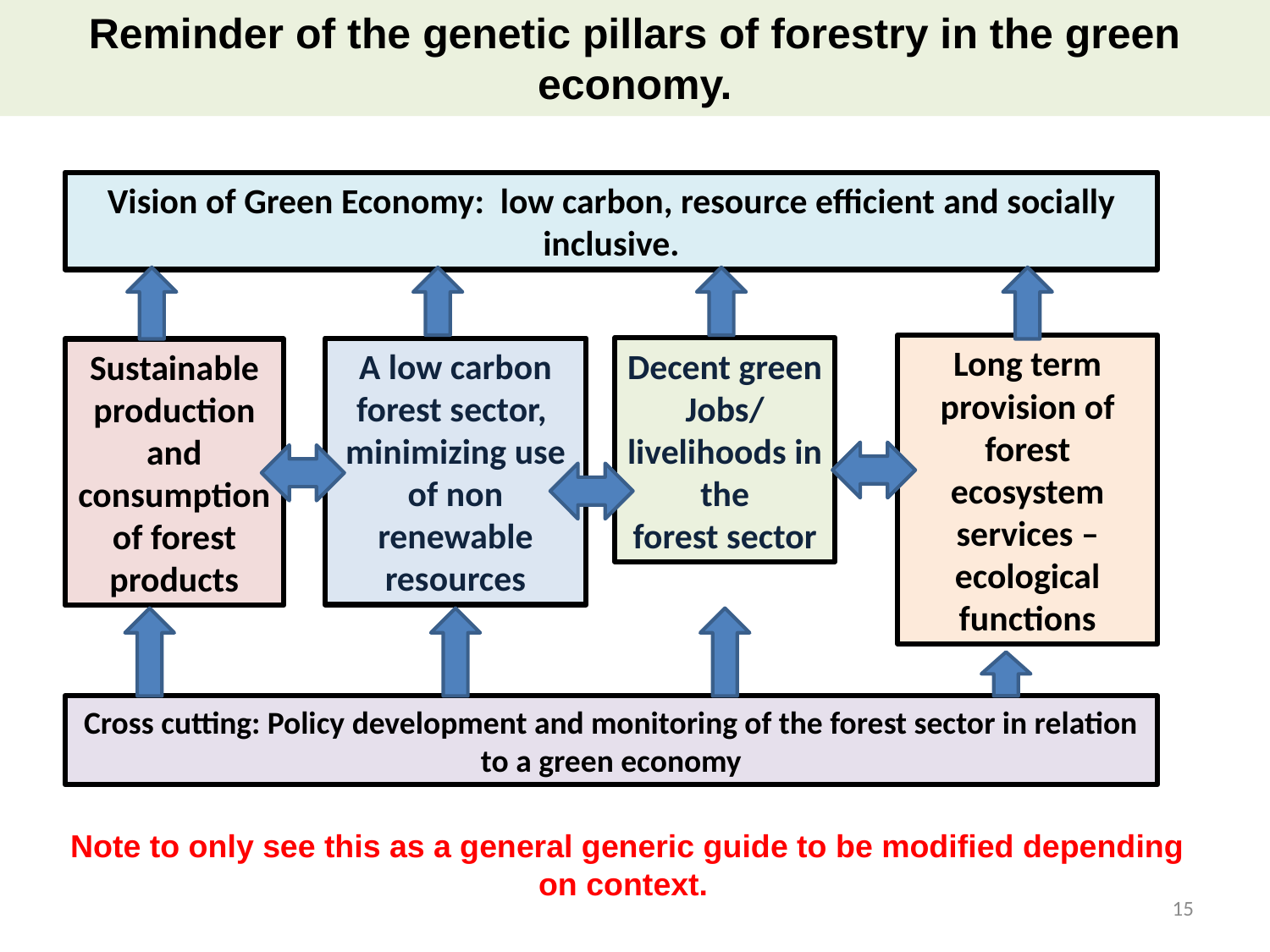

Reminder of the genetic pillars of forestry in the green economy.
Vision of Green Economy:  low carbon, resource efficient and socially inclusive.

Long term provision of forest ecosystem services – ecological functions
Decent green
Jobs/
livelihoods in the
forest sector
A low carbon
forest sector,  minimizing use of non renewable resources
Sustainable production and consumption of forest products

Cross cutting: Policy development and monitoring of the forest sector in relation to a green economy
Note to only see this as a general generic guide to be modified depending on context.
15